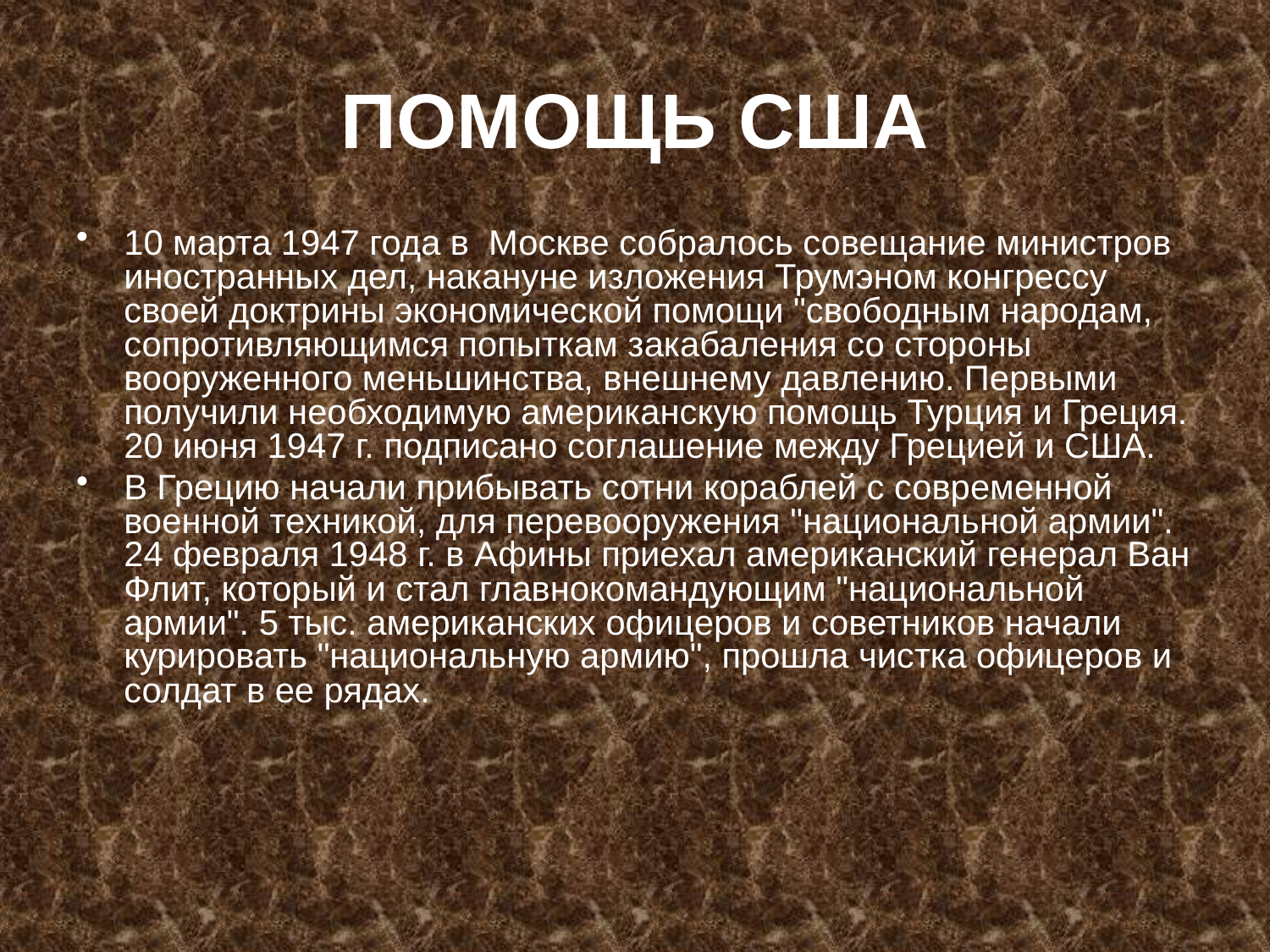

# ПОМОЩЬ США
10 марта 1947 года в  Москве собралось совещание министров иностранных дел, накануне изложения Трумэном конгрессу своей доктрины экономической помощи "свободным народам, сопротивляющимся попыткам закабаления со стороны вооруженного меньшинства, внешнему давлению. Первыми получили необходимую американскую помощь Турция и Греция. 20 июня 1947 г. подписано соглашение между Грецией и США.
В Грецию начали прибывать сотни кораблей с современной военной техникой, для перевооружения "национальной армии". 24 февраля 1948 г. в Афины приехал американский генерал Ван Флит, который и стал главнокомандующим "национальной армии". 5 тыс. американских офицеров и советников начали курировать "национальную армию", прошла чистка офицеров и солдат в ее рядах.